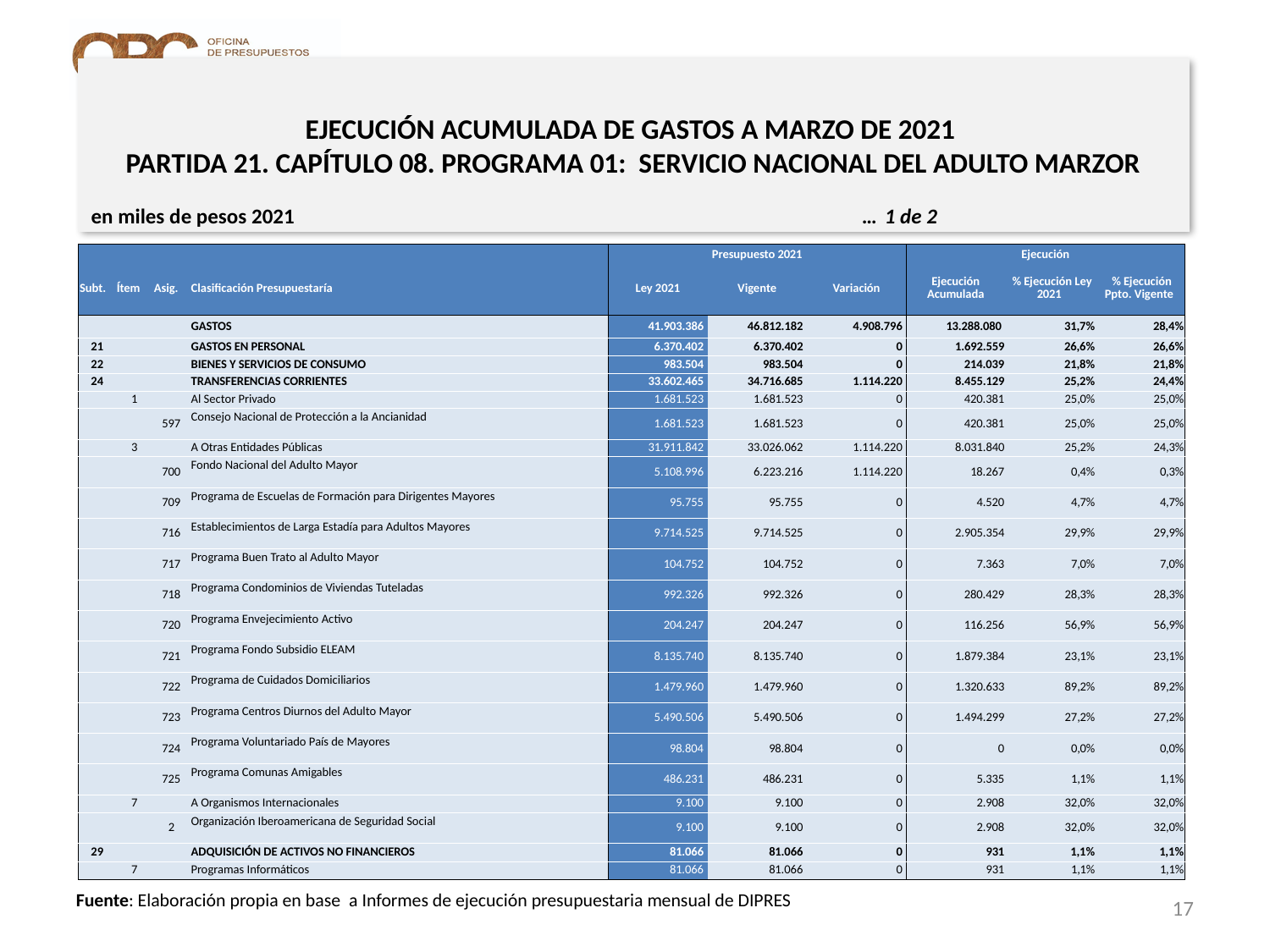

# EJECUCIÓN ACUMULADA DE GASTOS A MARZO DE 2021 PARTIDA 21. CAPÍTULO 08. PROGRAMA 01:  SERVICIO NACIONAL DEL ADULTO MARZOR
en miles de pesos 2021                                                                                                                     … 1 de 2
|  |  |  |  | Presupuesto 2021 |  |  | Ejecución |  |  |
| --- | --- | --- | --- | --- | --- | --- | --- | --- | --- |
| Subt. | Ítem | Asig. | Clasificación Presupuestaría | Ley 2021 | Vigente | Variación | Ejecución Acumulada | % Ejecución Ley 2021 | % Ejecución Ppto. Vigente |
|  |  |  | GASTOS | 41.903.386 | 46.812.182 | 4.908.796 | 13.288.080 | 31,7% | 28,4% |
| 21 |  |  | GASTOS EN PERSONAL | 6.370.402 | 6.370.402 | 0 | 1.692.559 | 26,6% | 26,6% |
| 22 |  |  | BIENES Y SERVICIOS DE CONSUMO | 983.504 | 983.504 | 0 | 214.039 | 21,8% | 21,8% |
| 24 |  |  | TRANSFERENCIAS CORRIENTES | 33.602.465 | 34.716.685 | 1.114.220 | 8.455.129 | 25,2% | 24,4% |
|  | 1 |  | Al Sector Privado | 1.681.523 | 1.681.523 | 0 | 420.381 | 25,0% | 25,0% |
|  |  | 597 | Consejo Nacional de Protección a la Ancianidad | 1.681.523 | 1.681.523 | 0 | 420.381 | 25,0% | 25,0% |
|  | 3 |  | A Otras Entidades Públicas | 31.911.842 | 33.026.062 | 1.114.220 | 8.031.840 | 25,2% | 24,3% |
|  |  | 700 | Fondo Nacional del Adulto Mayor | 5.108.996 | 6.223.216 | 1.114.220 | 18.267 | 0,4% | 0,3% |
|  |  | 709 | Programa de Escuelas de Formación para Dirigentes Mayores | 95.755 | 95.755 | 0 | 4.520 | 4,7% | 4,7% |
|  |  | 716 | Establecimientos de Larga Estadía para Adultos Mayores | 9.714.525 | 9.714.525 | 0 | 2.905.354 | 29,9% | 29,9% |
|  |  | 717 | Programa Buen Trato al Adulto Mayor | 104.752 | 104.752 | 0 | 7.363 | 7,0% | 7,0% |
|  |  | 718 | Programa Condominios de Viviendas Tuteladas | 992.326 | 992.326 | 0 | 280.429 | 28,3% | 28,3% |
|  |  | 720 | Programa Envejecimiento Activo | 204.247 | 204.247 | 0 | 116.256 | 56,9% | 56,9% |
|  |  | 721 | Programa Fondo Subsidio ELEAM | 8.135.740 | 8.135.740 | 0 | 1.879.384 | 23,1% | 23,1% |
|  |  | 722 | Programa de Cuidados Domiciliarios | 1.479.960 | 1.479.960 | 0 | 1.320.633 | 89,2% | 89,2% |
|  |  | 723 | Programa Centros Diurnos del Adulto Mayor | 5.490.506 | 5.490.506 | 0 | 1.494.299 | 27,2% | 27,2% |
|  |  | 724 | Programa Voluntariado País de Mayores | 98.804 | 98.804 | 0 | 0 | 0,0% | 0,0% |
|  |  | 725 | Programa Comunas Amigables | 486.231 | 486.231 | 0 | 5.335 | 1,1% | 1,1% |
|  | 7 |  | A Organismos Internacionales | 9.100 | 9.100 | 0 | 2.908 | 32,0% | 32,0% |
|  |  | 2 | Organización Iberoamericana de Seguridad Social | 9.100 | 9.100 | 0 | 2.908 | 32,0% | 32,0% |
| 29 |  |  | ADQUISICIÓN DE ACTIVOS NO FINANCIEROS | 81.066 | 81.066 | 0 | 931 | 1,1% | 1,1% |
|  | 7 |  | Programas Informáticos | 81.066 | 81.066 | 0 | 931 | 1,1% | 1,1% |
17